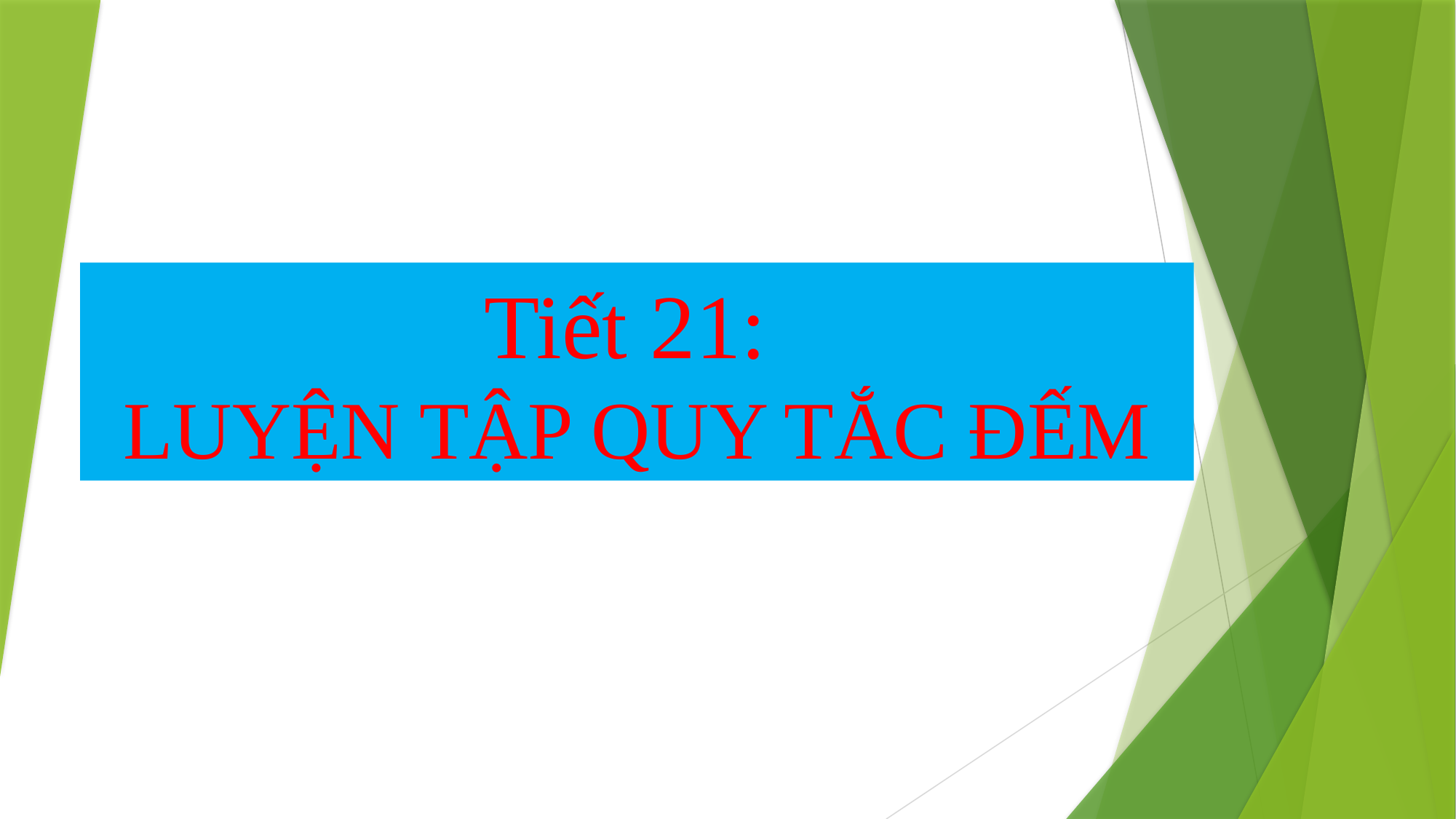

Tiết 21:
LUYỆN TẬP QUY TẮC ĐẾM